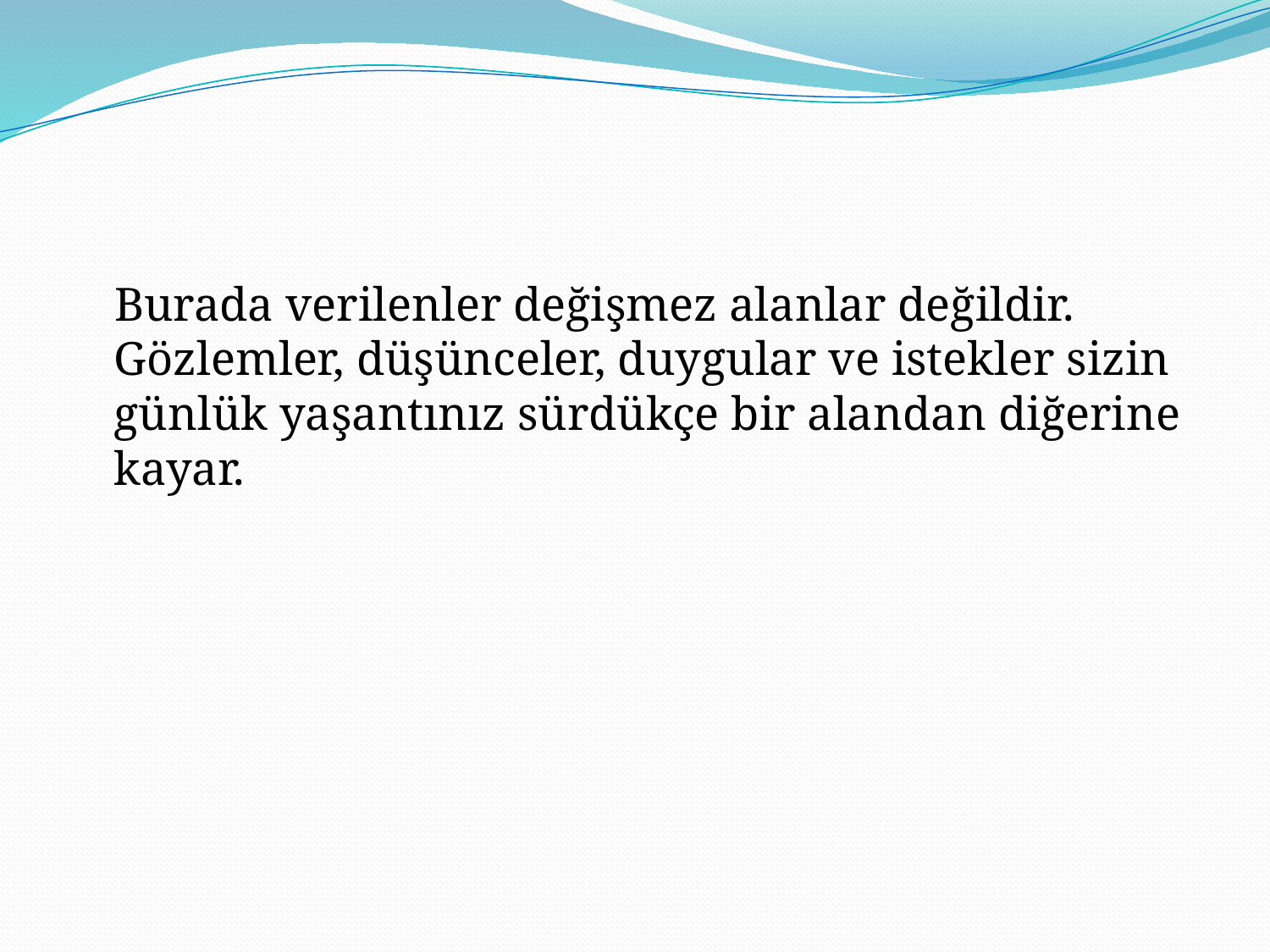

#
   Burada verilenler değişmez alanlar değildir. Gözlemler, düşünceler, duygular ve istekler sizin günlük yaşantınız sürdükçe bir alandan diğerine kayar.